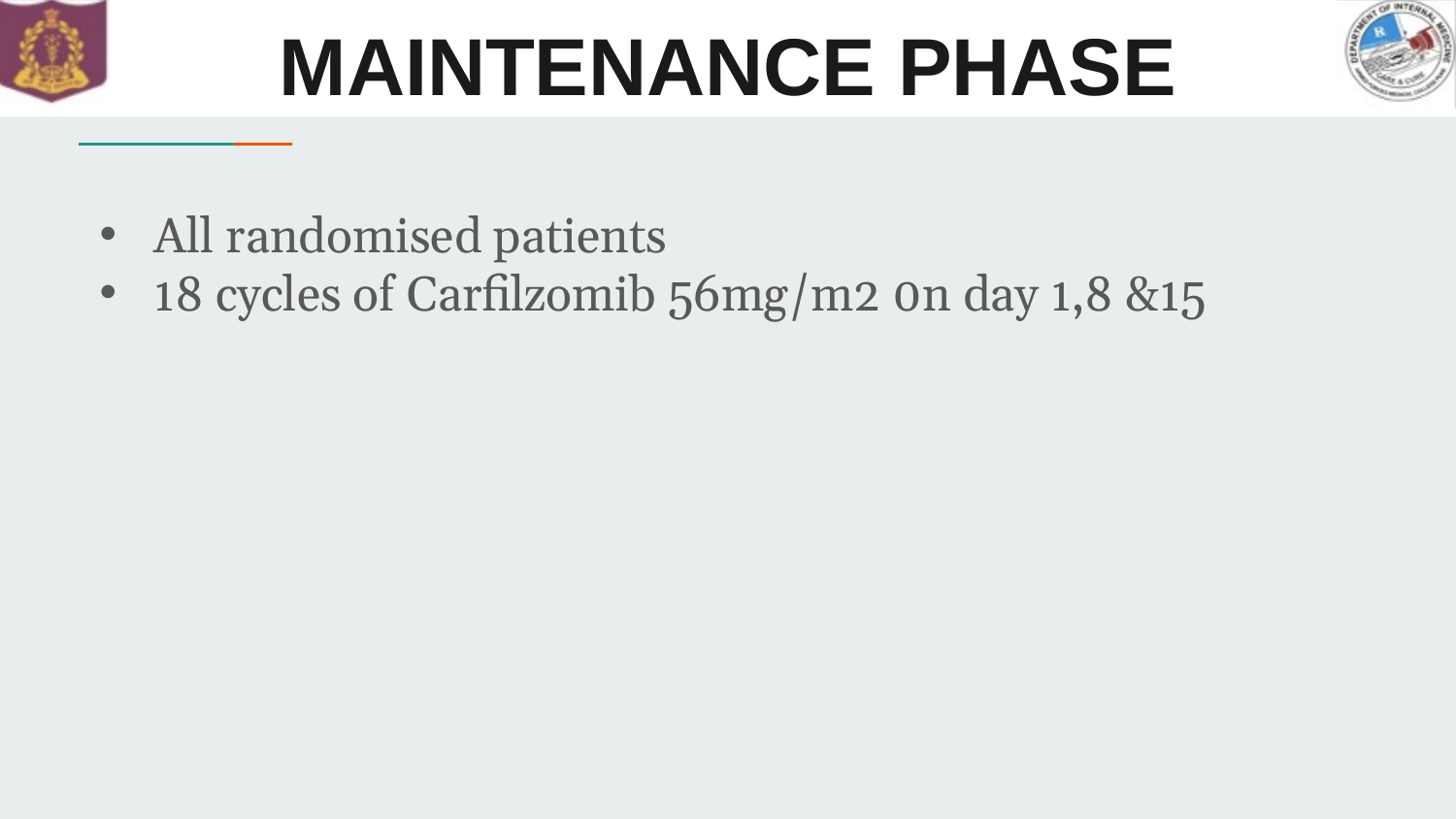

# MAINTENANCE PHASE
All randomised patients
18 cycles of Carfilzomib 56mg/m2 0n day 1,8 &15